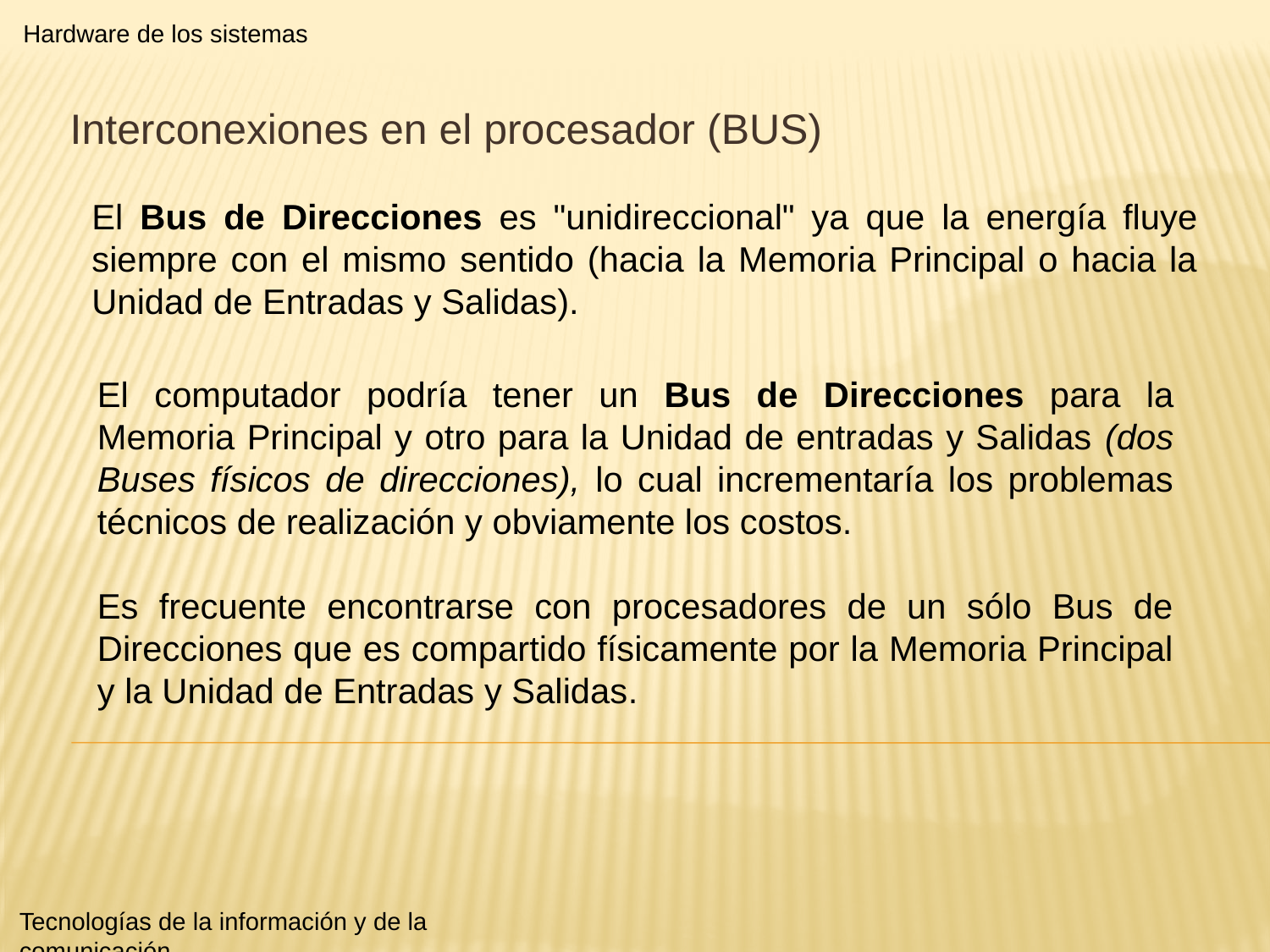

Hardware de los sistemas
Interconexiones en el procesador (BUS)
El Bus de Direcciones es "unidireccional" ya que la energía fluye siempre con el mismo sentido (hacia la Memoria Principal o hacia la Unidad de Entradas y Salidas).
El computador podría tener un Bus de Direcciones para la Memoria Principal y otro para la Unidad de entradas y Salidas (dos Buses físicos de direcciones), lo cual incrementaría los problemas técnicos de realización y obviamente los costos.

Es frecuente encontrarse con procesadores de un sólo Bus de Direcciones que es compartido físicamente por la Memoria Principal y la Unidad de Entradas y Salidas.
Tecnologías de la información y de la comunicación